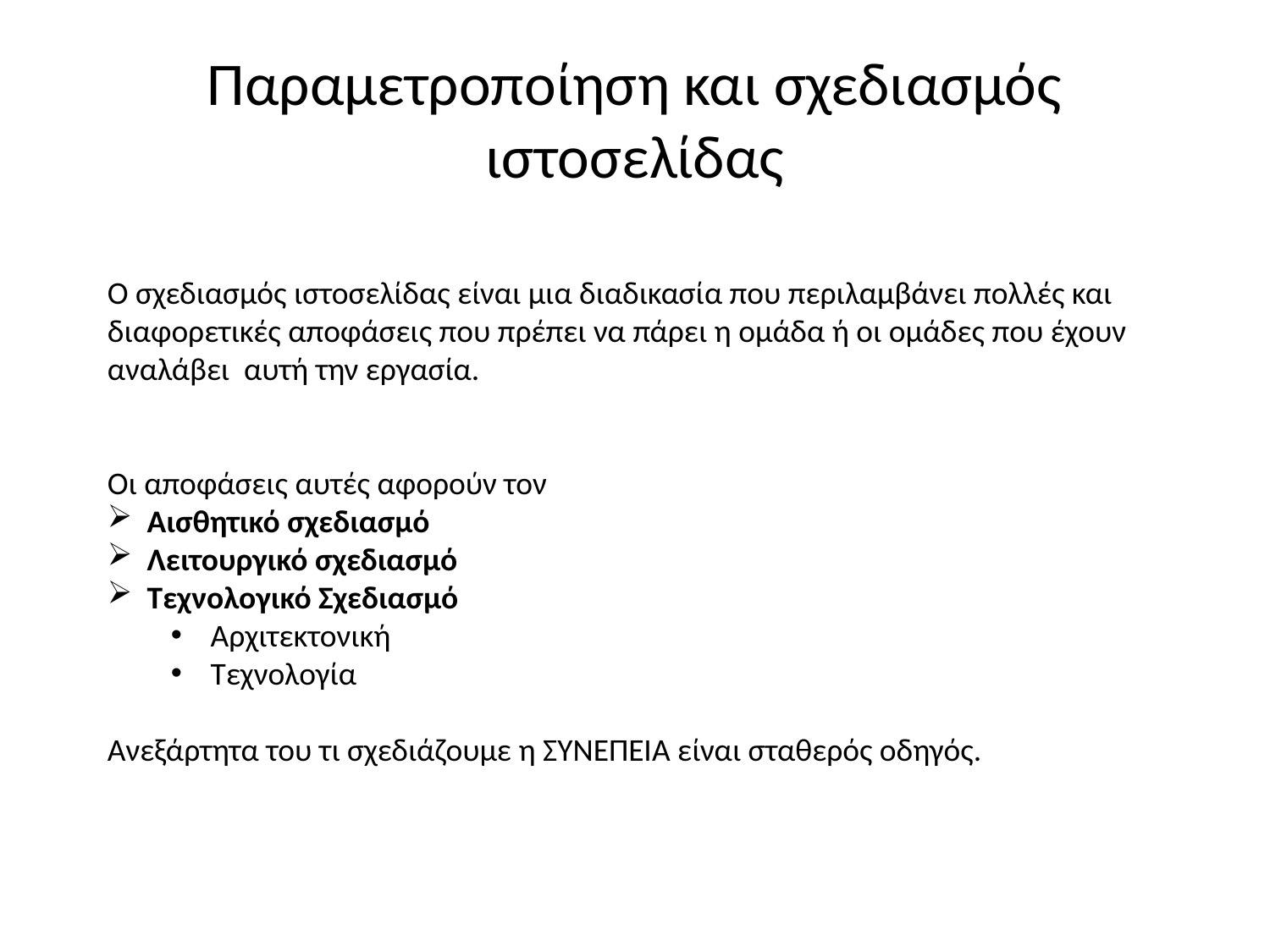

# Παραμετροποίηση και σχεδιασμός ιστοσελίδας
Ο σχεδιασμός ιστοσελίδας είναι μια διαδικασία που περιλαμβάνει πολλές και διαφορετικές αποφάσεις που πρέπει να πάρει η ομάδα ή οι ομάδες που έχουν αναλάβει  αυτή την εργασία.

Οι αποφάσεις αυτές αφορούν τον
Αισθητικό σχεδιασμό
Λειτουργικό σχεδιασμό
Τεχνολογικό Σχεδιασμό
Αρχιτεκτονική
Τεχνολογία

Ανεξάρτητα του τι σχεδιάζουμε η ΣΥΝΕΠΕΙΑ είναι σταθερός οδηγός.